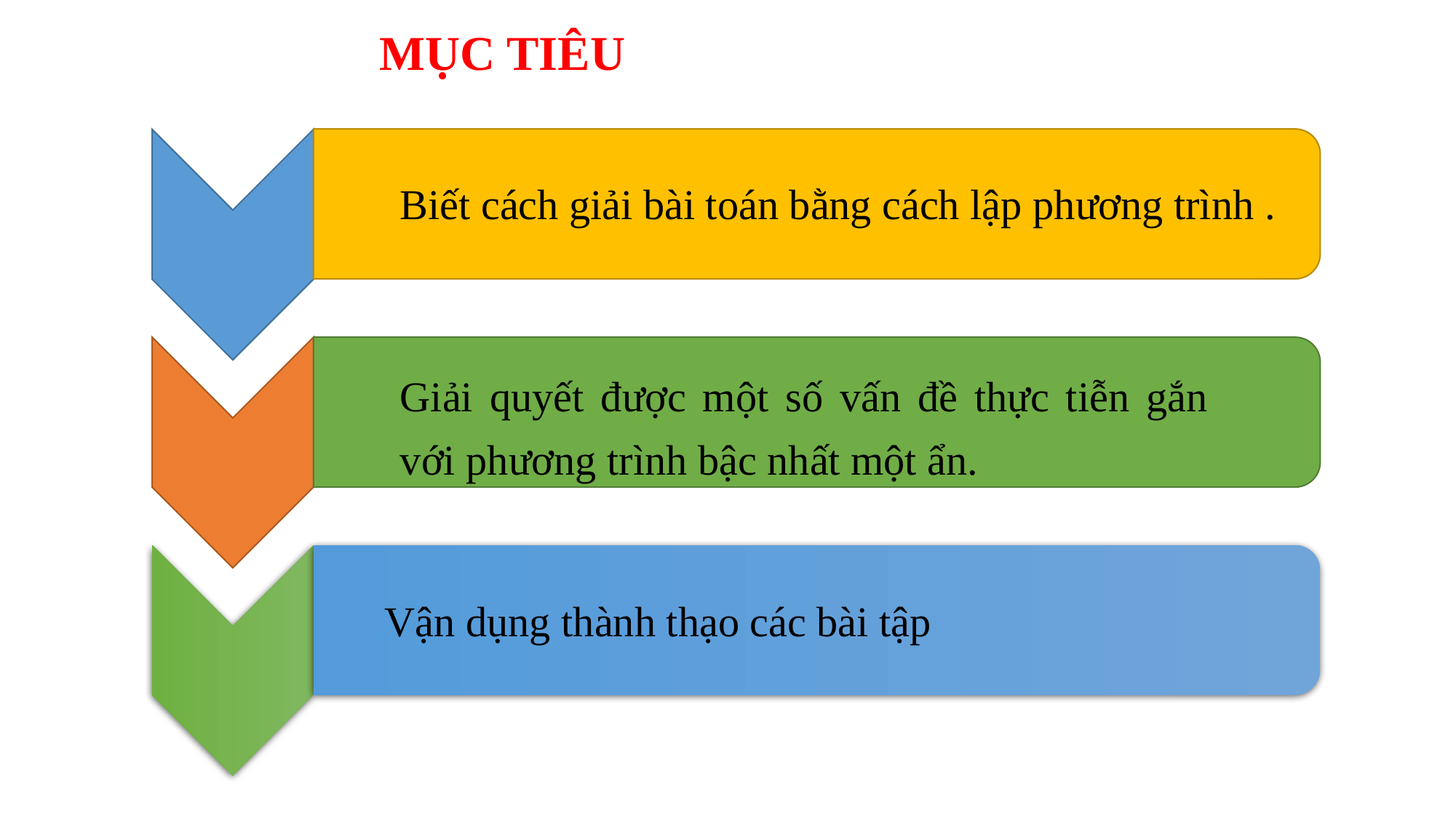

MỤC TIÊU

Biết cách giải bài toán bằng cách lập phương trình .
Giải quyết được một số vấn đề thực tiễn gắn với phương trình bậc nhất một ẩn.
Vận dụng thành thạo các bài tập